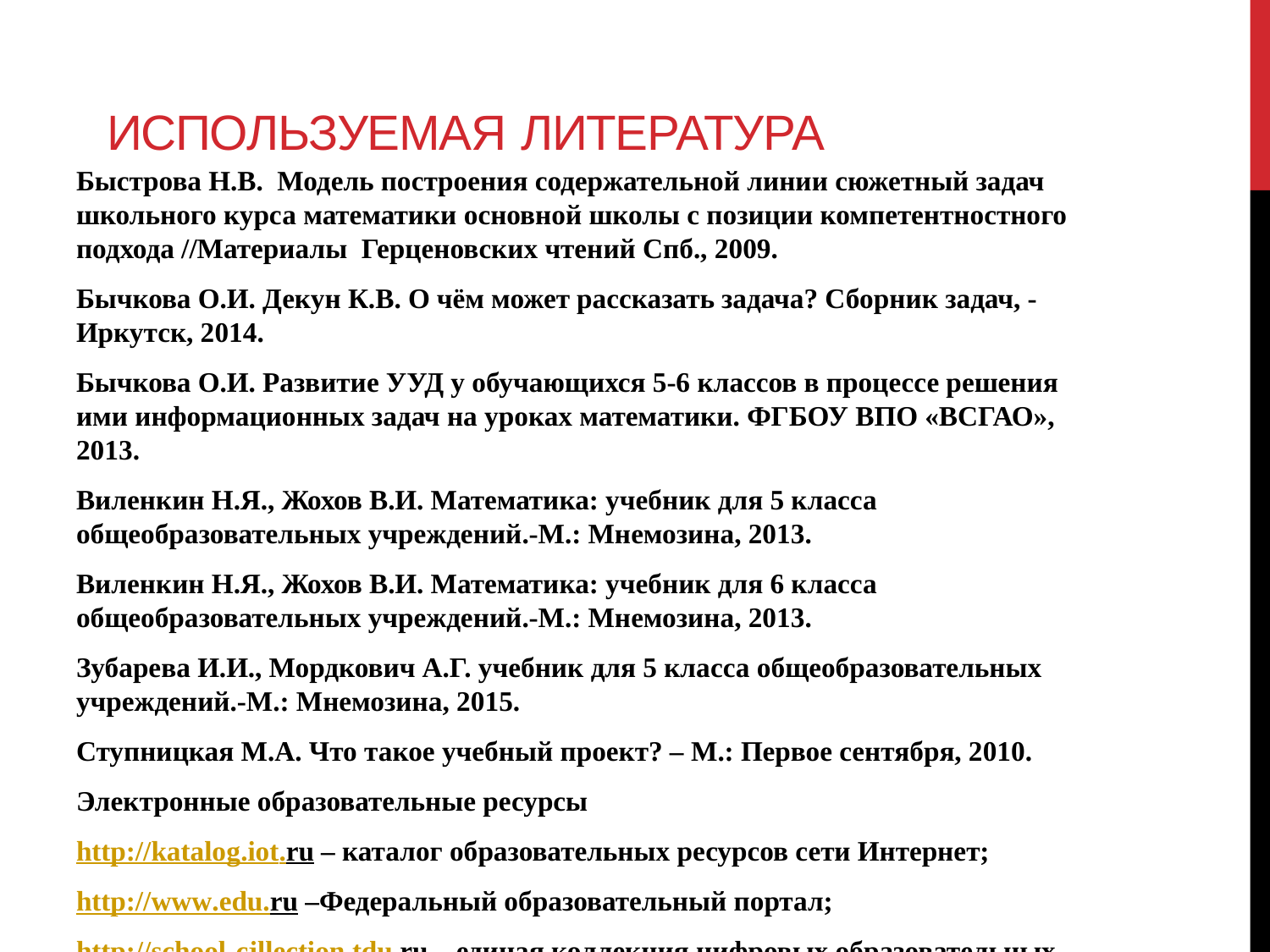

# Используемая литература
Быстрова Н.В.  Модель построения содержательной линии сюжетный задач школьного курса математики основной школы с позиции компетентностного подхода //Материалы  Герценовских чтений Спб., 2009.
Бычкова О.И. Декун К.В. О чём может рассказать задача? Сборник задач, - Иркутск, 2014.
Бычкова О.И. Развитие УУД у обучающихся 5-6 классов в процессе решения ими информационных задач на уроках математики. ФГБОУ ВПО «ВСГАО», 2013.
Виленкин Н.Я., Жохов В.И. Математика: учебник для 5 класса общеобразовательных учреждений.-М.: Мнемозина, 2013.
Виленкин Н.Я., Жохов В.И. Математика: учебник для 6 класса общеобразовательных учреждений.-М.: Мнемозина, 2013.
Зубарева И.И., Мордкович А.Г. учебник для 5 класса общеобразовательных учреждений.-М.: Мнемозина, 2015.
Ступницкая М.А. Что такое учебный проект? – М.: Первое сентября, 2010.
Электронные образовательные ресурсы
http://katalog.iot.ru – каталог образовательных ресурсов сети Интернет;
http://www.edu.ru –Федеральный образовательный портал;
http://school-cjllection.tdu.ru – единая коллекция цифровых образовательных ресурсов.